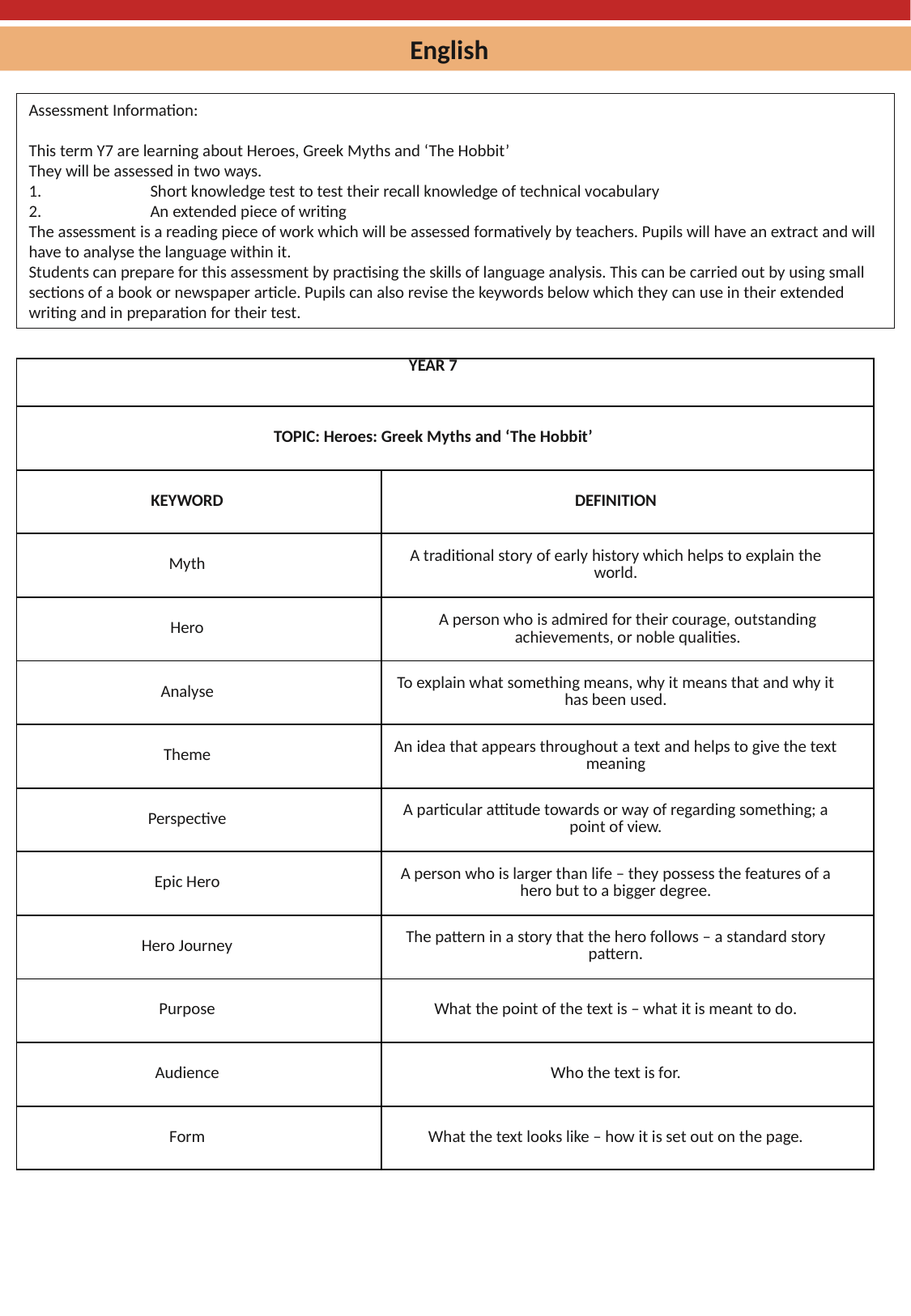

English
Assessment Information:

This term Y7 are learning about Heroes, Greek Myths and ‘The Hobbit’
They will be assessed in two ways.
1.	Short knowledge test to test their recall knowledge of technical vocabulary
2.	An extended piece of writing
The assessment is a reading piece of work which will be assessed formatively by teachers. Pupils will have an extract and will have to analyse the language within it.
Students can prepare for this assessment by practising the skills of language analysis. This can be carried out by using small sections of a book or newspaper article. Pupils can also revise the keywords below which they can use in their extended writing and in preparation for their test.
| YEAR 7 |  |
| --- | --- |
| TOPIC: Heroes: Greek Myths and ‘The Hobbit’ |  |
| KEYWORD | DEFINITION |
| Myth | A traditional story of early history which helps to explain the world. |
| Hero | A person who is admired for their courage, outstanding achievements, or noble qualities. |
| Analyse | To explain what something means, why it means that and why it has been used. |
| Theme | An idea that appears throughout a text and helps to give the text meaning |
| Perspective | A particular attitude towards or way of regarding something; a point of view. |
| Epic Hero | A person who is larger than life – they possess the features of a hero but to a bigger degree. |
| Hero Journey | The pattern in a story that the hero follows – a standard story pattern. |
| Purpose | What the point of the text is – what it is meant to do. |
| Audience | Who the text is for. |
| Form | What the text looks like – how it is set out on the page. |